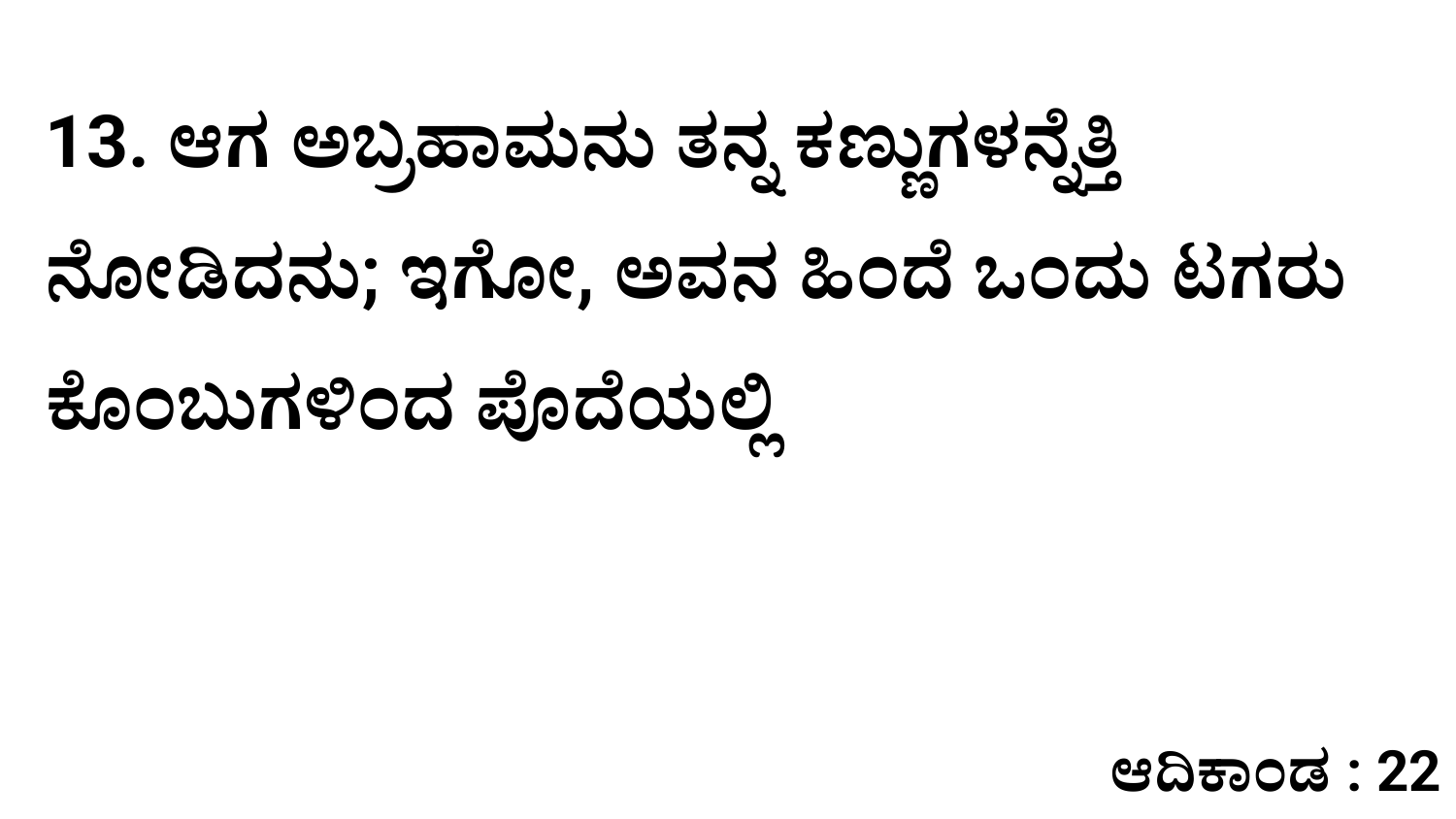

13. ಆಗ ಅಬ್ರಹಾಮನು ತನ್ನ ಕಣ್ಣುಗಳನ್ನೆತ್ತಿ ನೋಡಿದನು; ಇಗೋ, ಅವನ ಹಿಂದೆ ಒಂದು ಟಗರು ಕೊಂಬುಗಳಿಂದ ಪೊದೆಯಲ್ಲಿ
ಆದಿಕಾಂಡ : 22